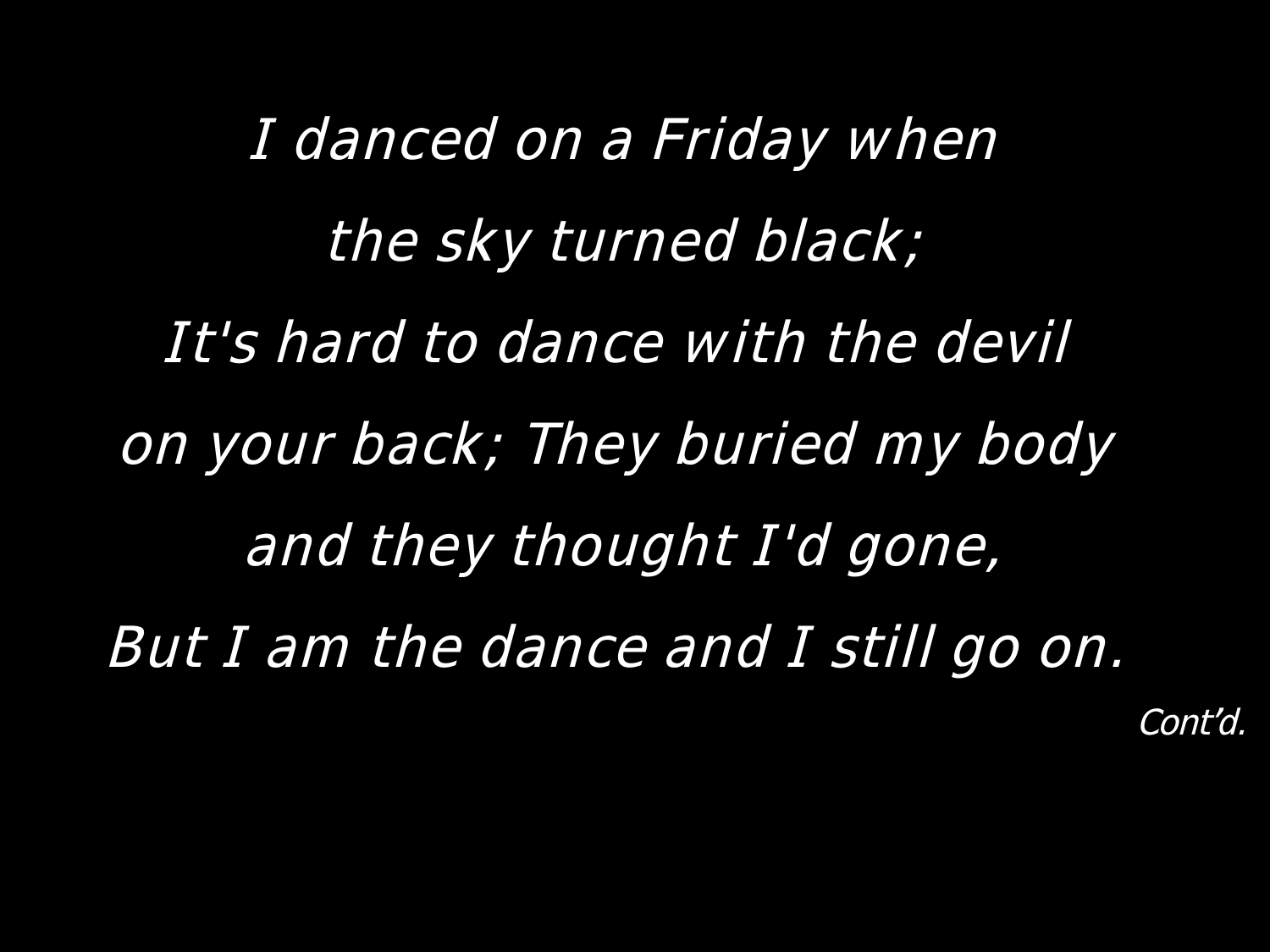

I danced on a Friday when
the sky turned black;
It's hard to dance with the devil
on your back; They buried my body
and they thought I'd gone,
But I am the dance and I still go on.
Cont’d.